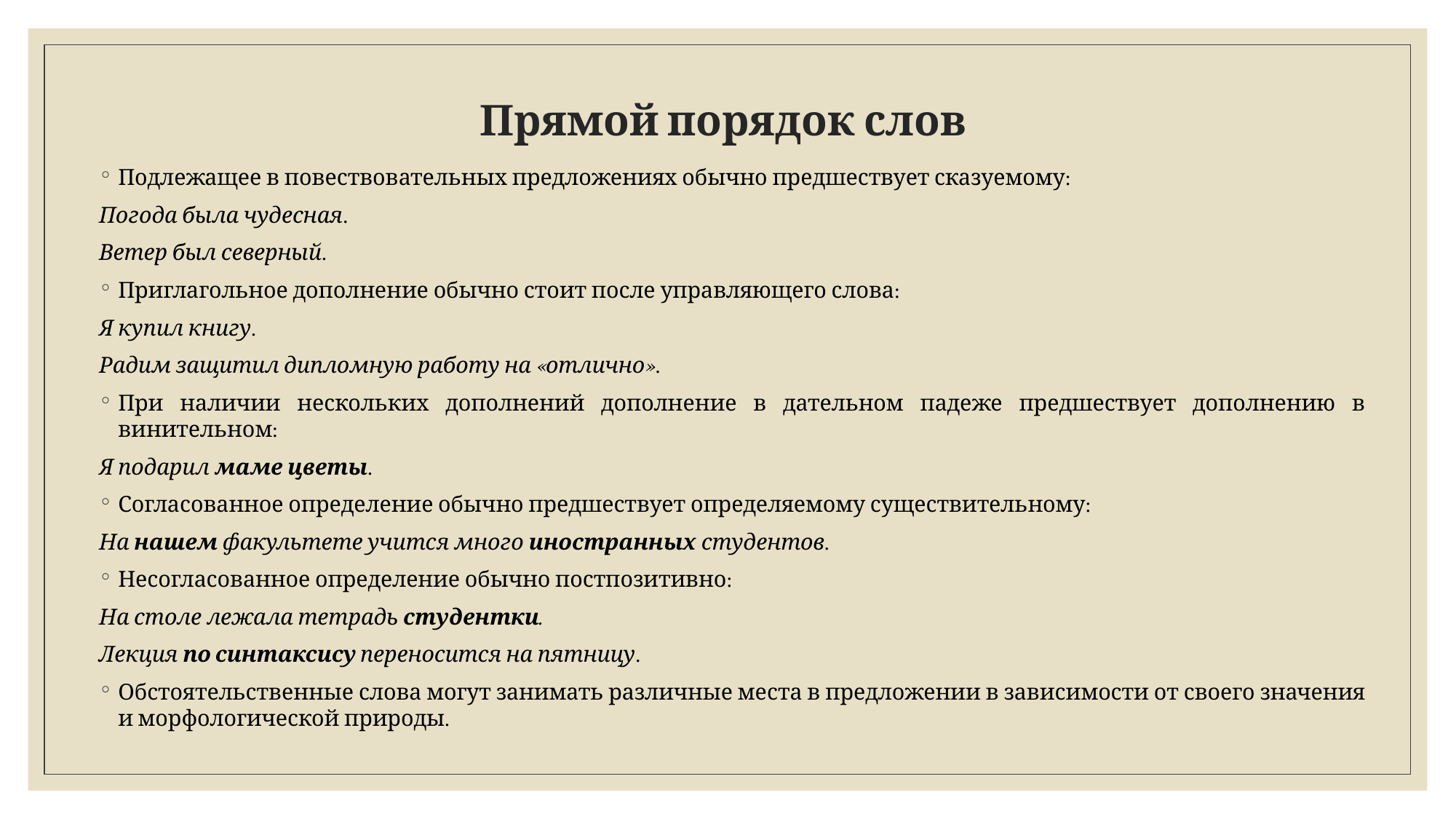

# Прямой порядок слов
Подлежащее в повествовательных предложениях обычно предшествует сказуемому:
Погода была чудесная.
Ветер был северный.
Приглагольное дополнение обычно стоит после управляющего слова:
Я купил книгу.
Радим защитил дипломную работу на «отлично».
При наличии нескольких дополнений дополнение в дательном падеже предшествует дополнению в винительном:
Я подарил маме цветы.
Согласованное определение обычно предшествует определяемому существительному:
На нашем факультете учится много иностранных студентов.
Несогласованное определение обычно постпозитивно:
На столе лежала тетрадь студентки.
Лекция по синтаксису переносится на пятницу.
Обстоятельственные слова могут занимать различные места в предложении в зависимости от своего значения и морфологической природы.